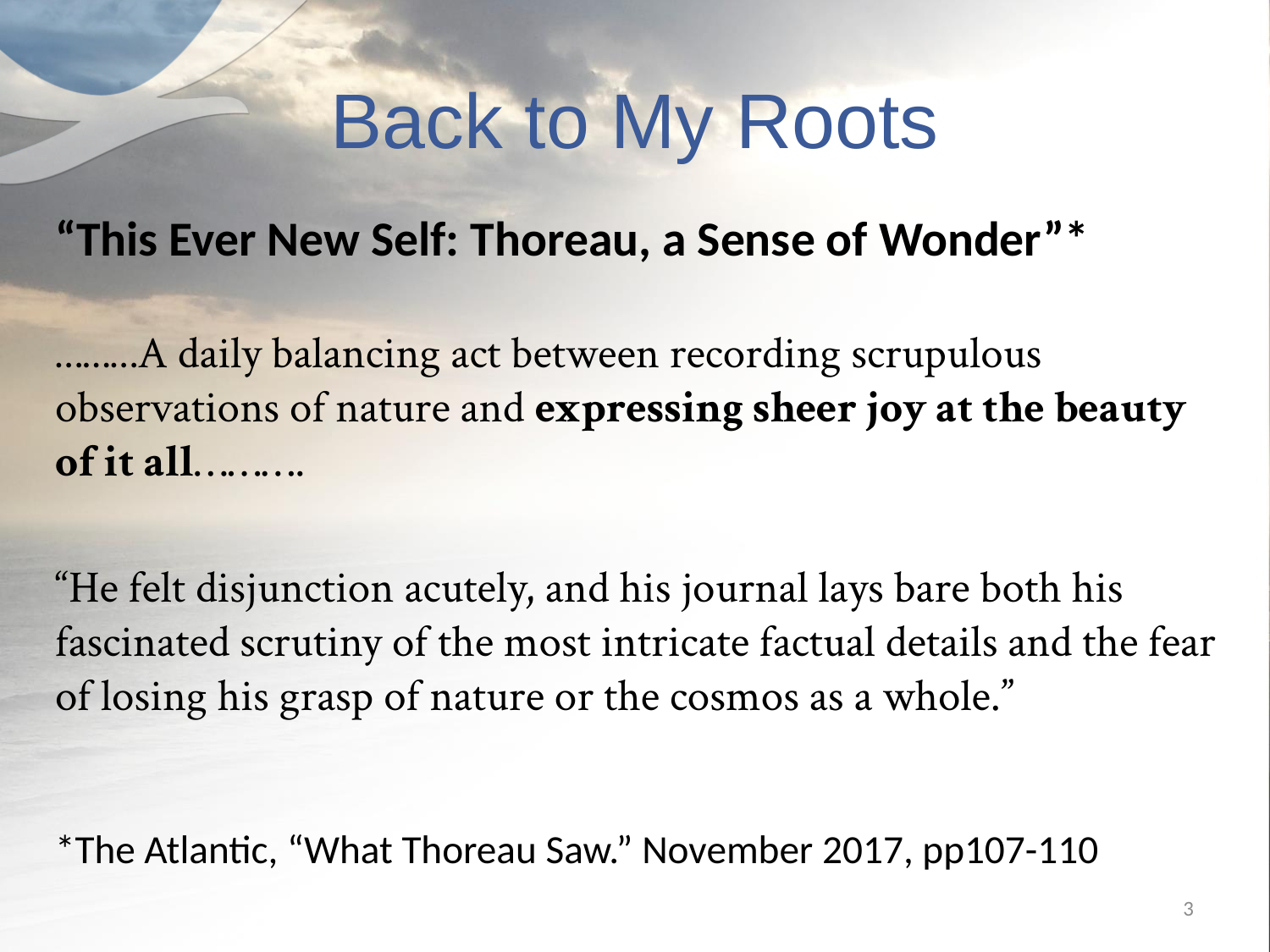

# Back to My Roots
“This Ever New Self: Thoreau, a Sense of Wonder”*
………A daily balancing act between recording scrupulous observations of nature and expressing sheer joy at the beauty of it all……….

“He felt disjunction acutely, and his journal lays bare both his fascinated scrutiny of the most intricate factual details and the fear of losing his grasp of nature or the cosmos as a whole.”
*The Atlantic, “What Thoreau Saw.” November 2017, pp107-110
3